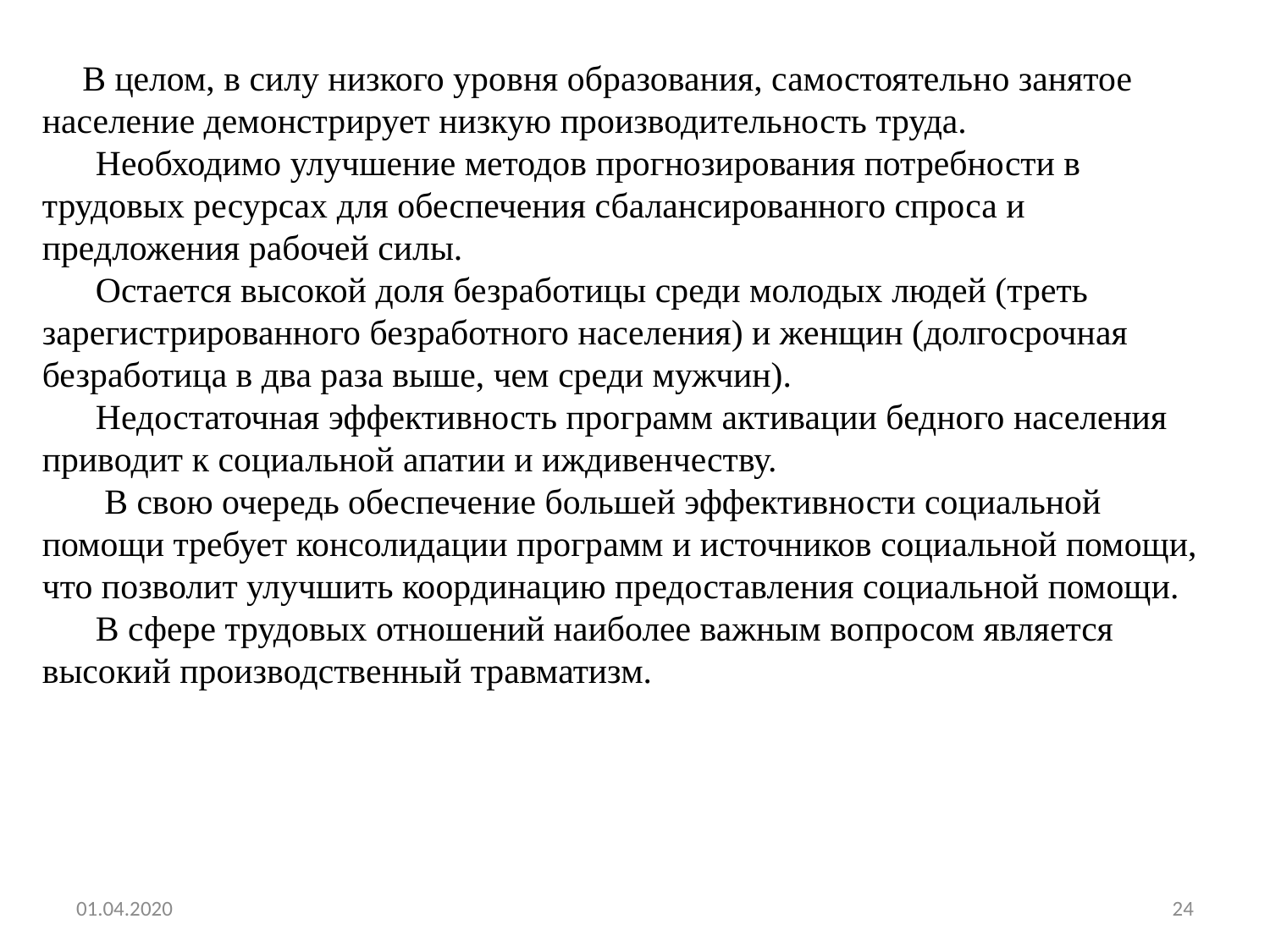

В целом, в силу низкого уровня образования, самостоятельно занятое население демонстрирует низкую производительность труда.
      Необходимо улучшение методов прогнозирования потребности в трудовых ресурсах для обеспечения сбалансированного спроса и предложения рабочей силы.
      Остается высокой доля безработицы среди молодых людей (треть зарегистрированного безработного населения) и женщин (долгосрочная безработица в два раза выше, чем среди мужчин).
      Недостаточная эффективность программ активации бедного населения приводит к социальной апатии и иждивенчеству.
       В свою очередь обеспечение большей эффективности социальной помощи требует консолидации программ и источников социальной помощи, что позволит улучшить координацию предоставления социальной помощи.
      В сфере трудовых отношений наиболее важным вопросом является высокий производственный травматизм.

01.04.2020
24